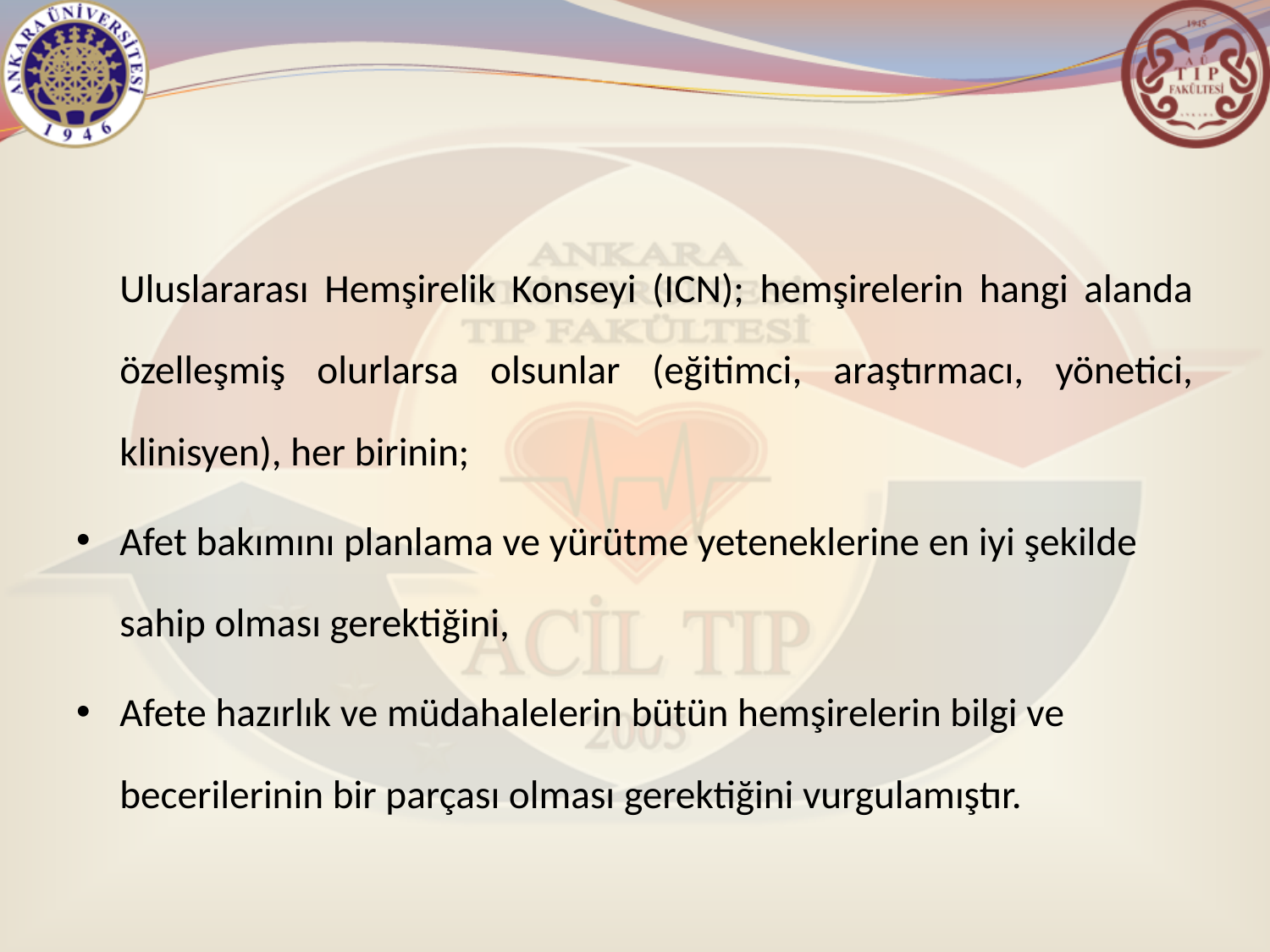

#
		Uluslararası Hemşirelik Konseyi (ICN); hemşirelerin hangi alanda özelleşmiş olurlarsa olsunlar (eğitimci, araştırmacı, yönetici, klinisyen), her birinin;
Afet bakımını planlama ve yürütme yeteneklerine en iyi şekilde sahip olması gerektiğini,
Afete hazırlık ve müdahalelerin bütün hemşirelerin bilgi ve becerilerinin bir parçası olması gerektiğini vurgulamıştır.